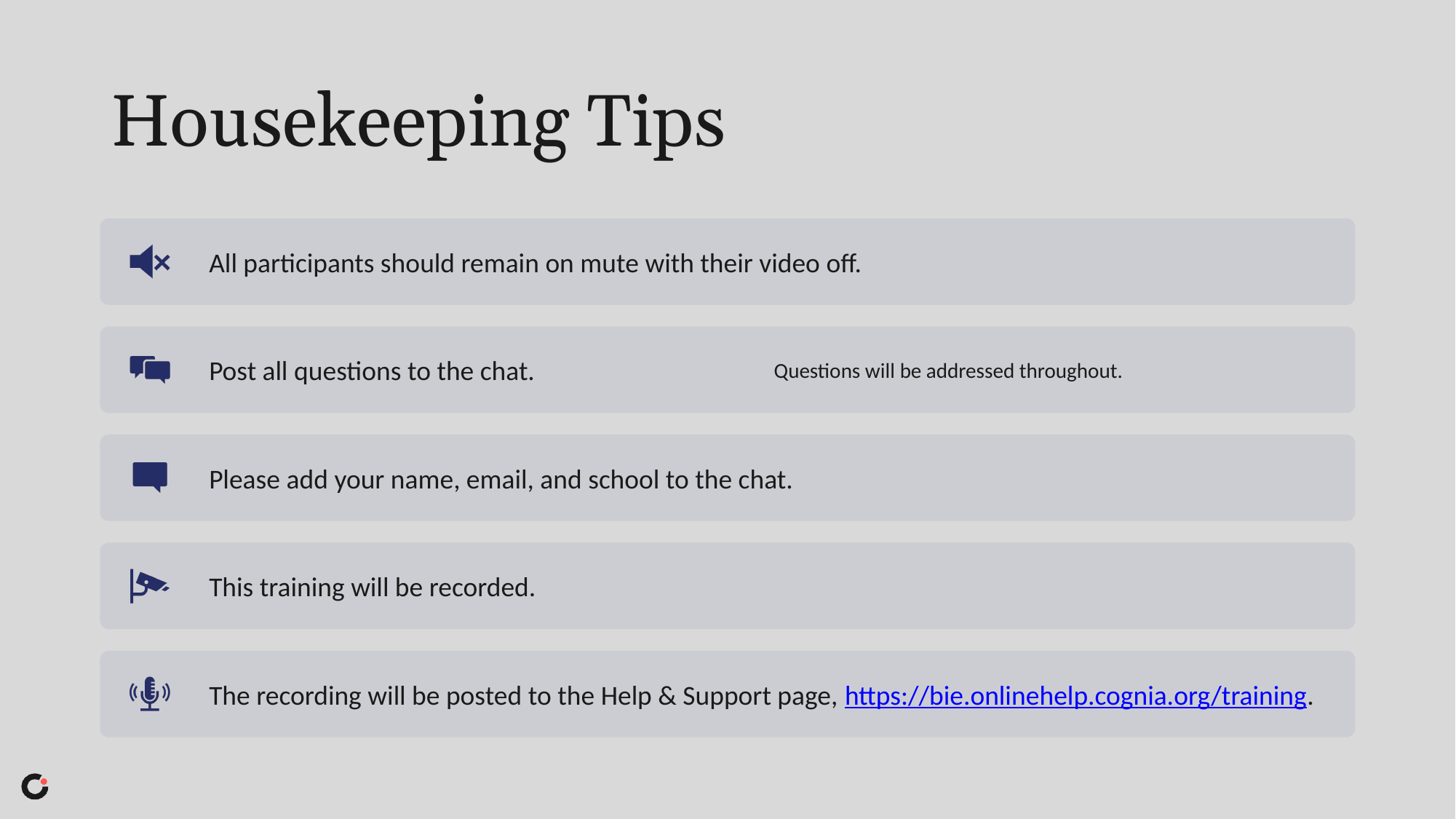

# Housekeeping Tips
All participants should remain on mute with their video off.
Post all questions to the chat.
Questions will be addressed throughout.
Please add your name, email, and school to the chat.
This training will be recorded.
The recording will be posted to the Help & Support page, https://bie.onlinehelp.cognia.org/training.